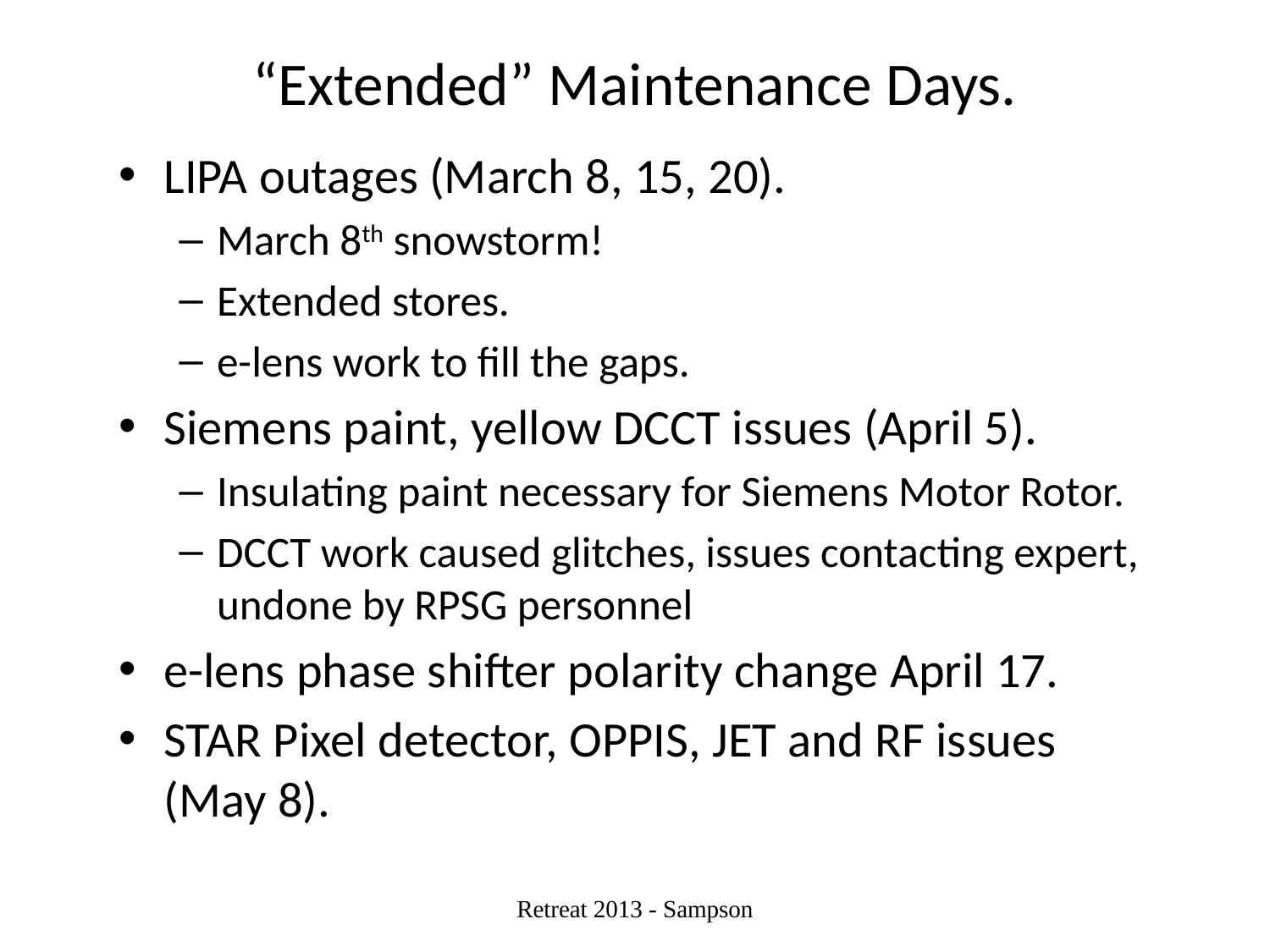

# “Extended” Maintenance Days.
LIPA outages (March 8, 15, 20).
March 8th snowstorm!
Extended stores.
e-lens work to fill the gaps.
Siemens paint, yellow DCCT issues (April 5).
Insulating paint necessary for Siemens Motor Rotor.
DCCT work caused glitches, issues contacting expert, undone by RPSG personnel
e-lens phase shifter polarity change April 17.
STAR Pixel detector, OPPIS, JET and RF issues (May 8).
Retreat 2013 - Sampson